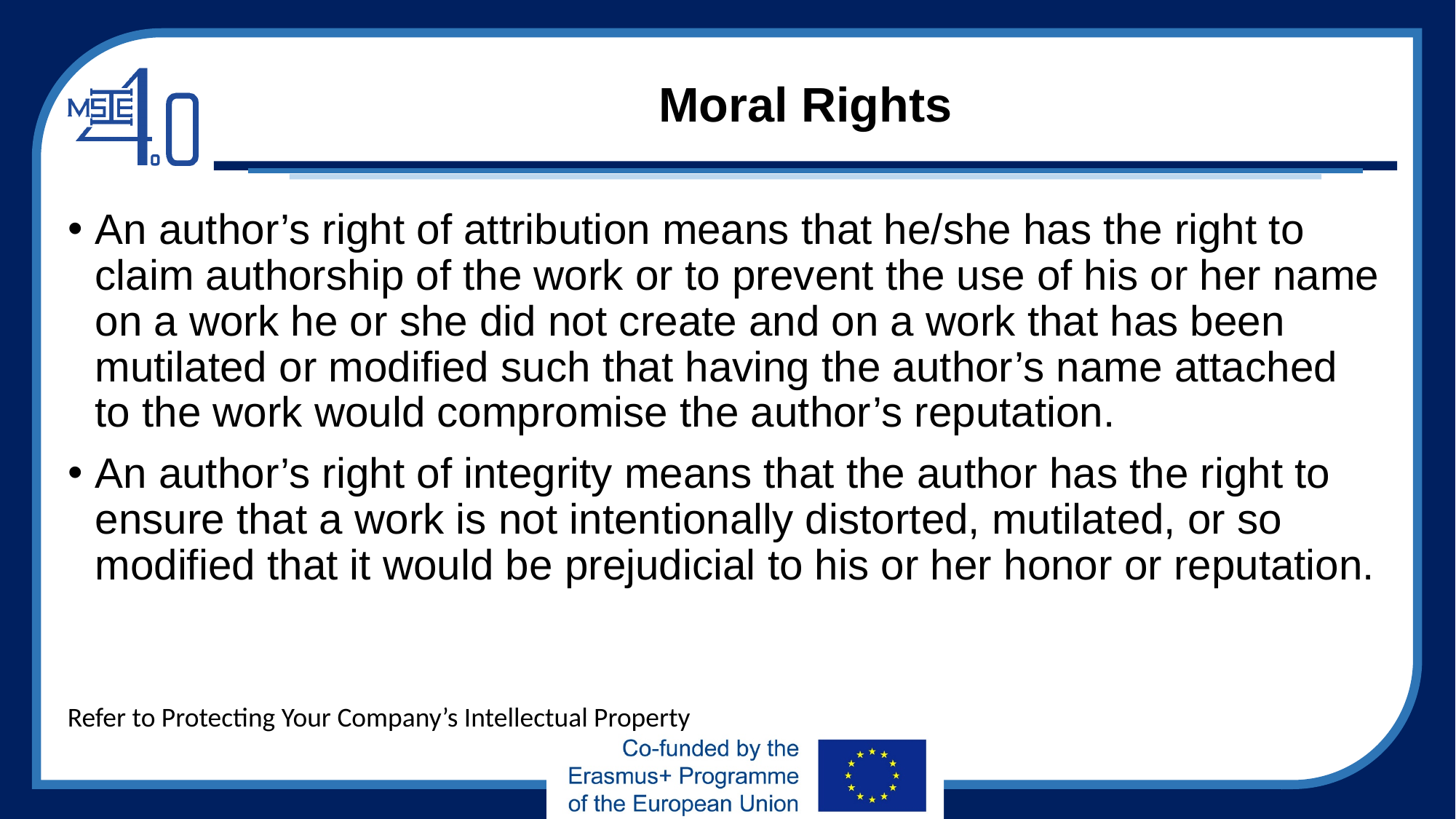

# Moral Rights
An author’s right of attribution means that he/she has the right to claim authorship of the work or to prevent the use of his or her name on a work he or she did not create and on a work that has been mutilated or modified such that having the author’s name attached to the work would compromise the author’s reputation.
An author’s right of integrity means that the author has the right to ensure that a work is not intentionally distorted, mutilated, or so modified that it would be prejudicial to his or her honor or reputation.
Refer to Protecting Your Company’s Intellectual Property